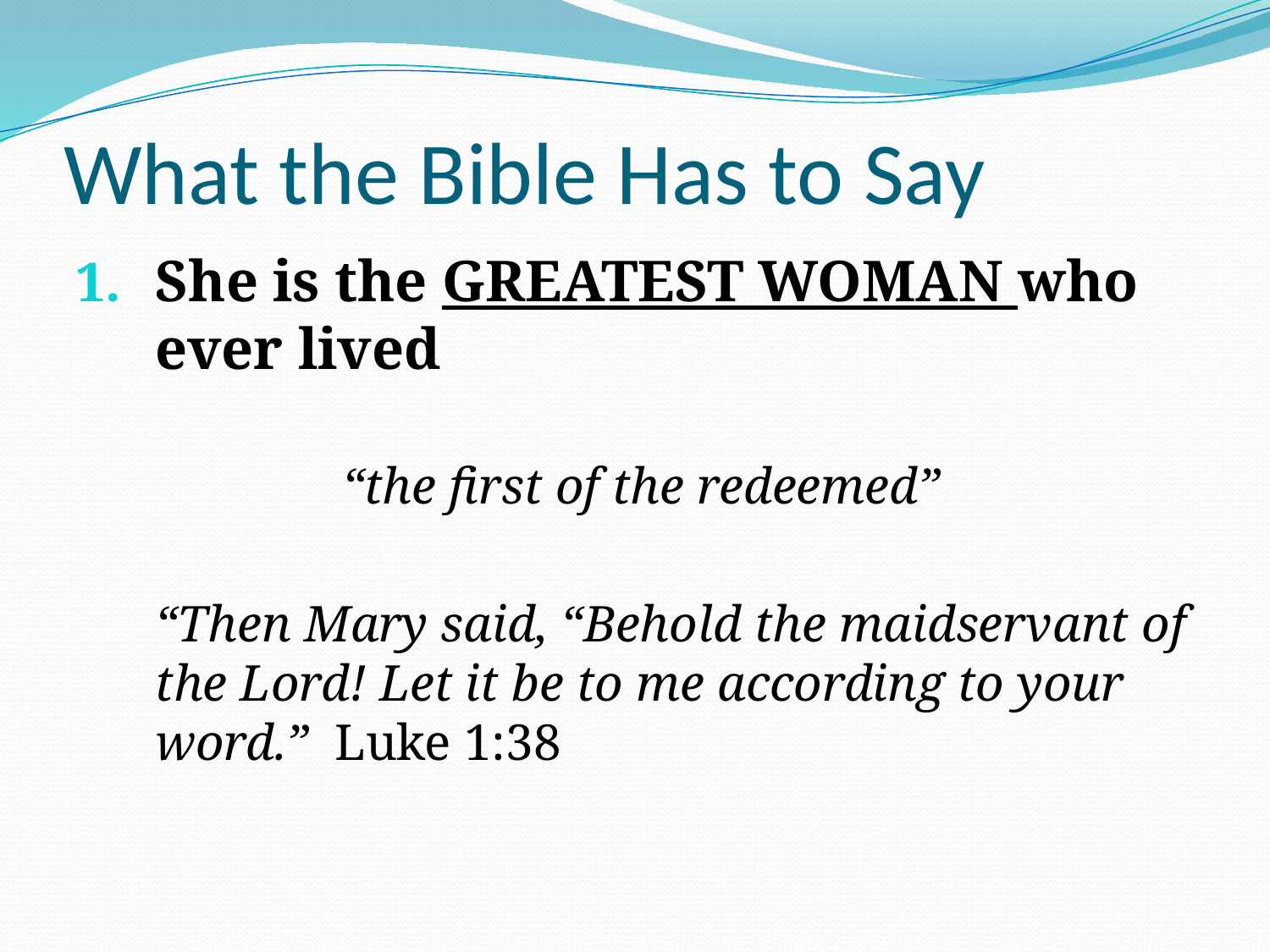

# What the Bible Has to Say
She is the GREATEST WOMAN who ever lived

 “the first of the redeemed”

	“Then Mary said, “Behold the maidservant of the Lord! Let it be to me according to your word.”  Luke 1:38